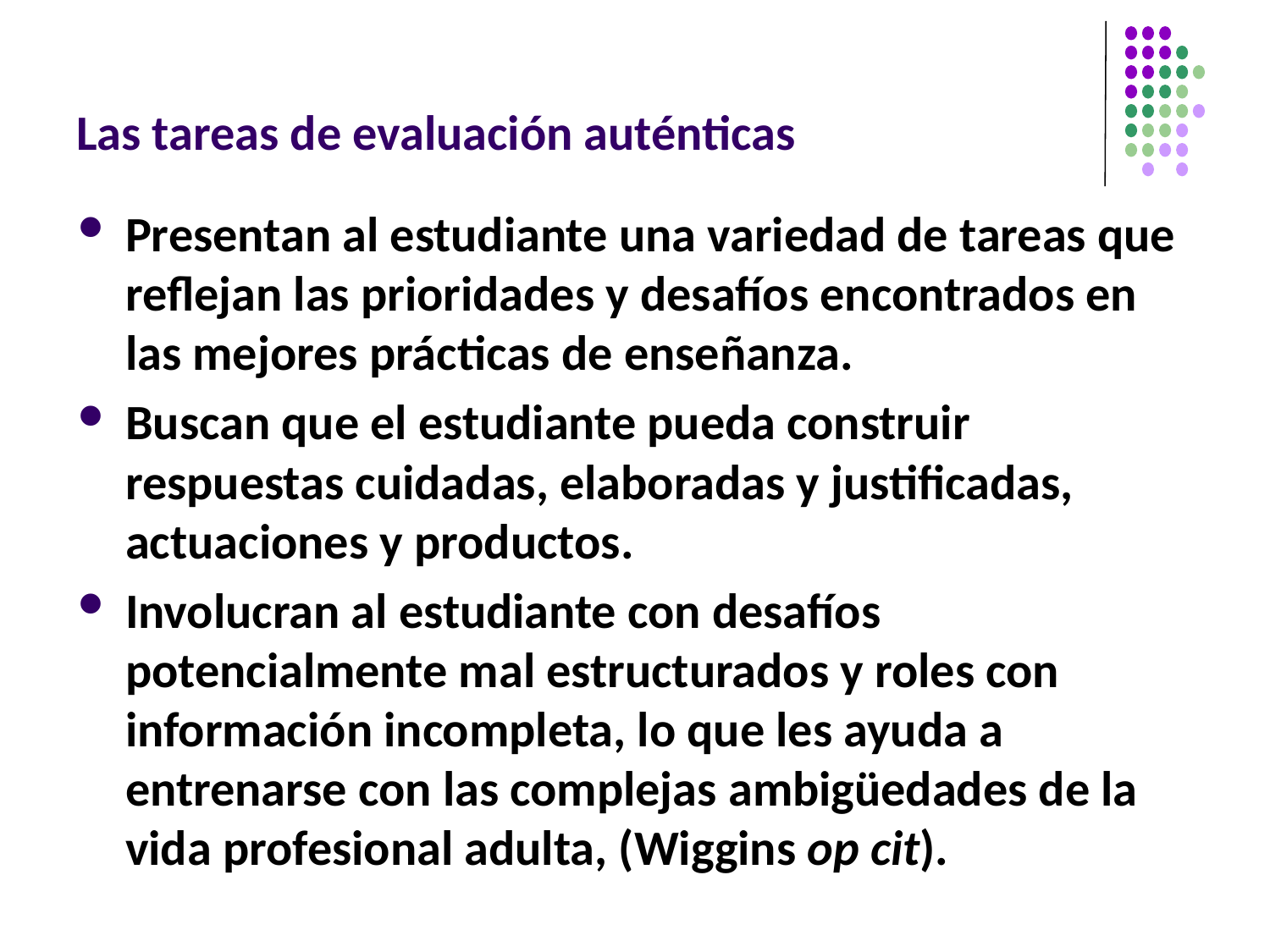

# Las tareas de evaluación auténticas
Presentan al estudiante una variedad de tareas que reflejan las prioridades y desafíos encontrados en las mejores prácticas de enseñanza.
Buscan que el estudiante pueda construir respuestas cuidadas, elaboradas y justificadas, actuaciones y productos.
Involucran al estudiante con desafíos potencialmente mal estructurados y roles con información incompleta, lo que les ayuda a entrenarse con las complejas ambigüedades de la vida profesional adulta, (Wiggins op cit).